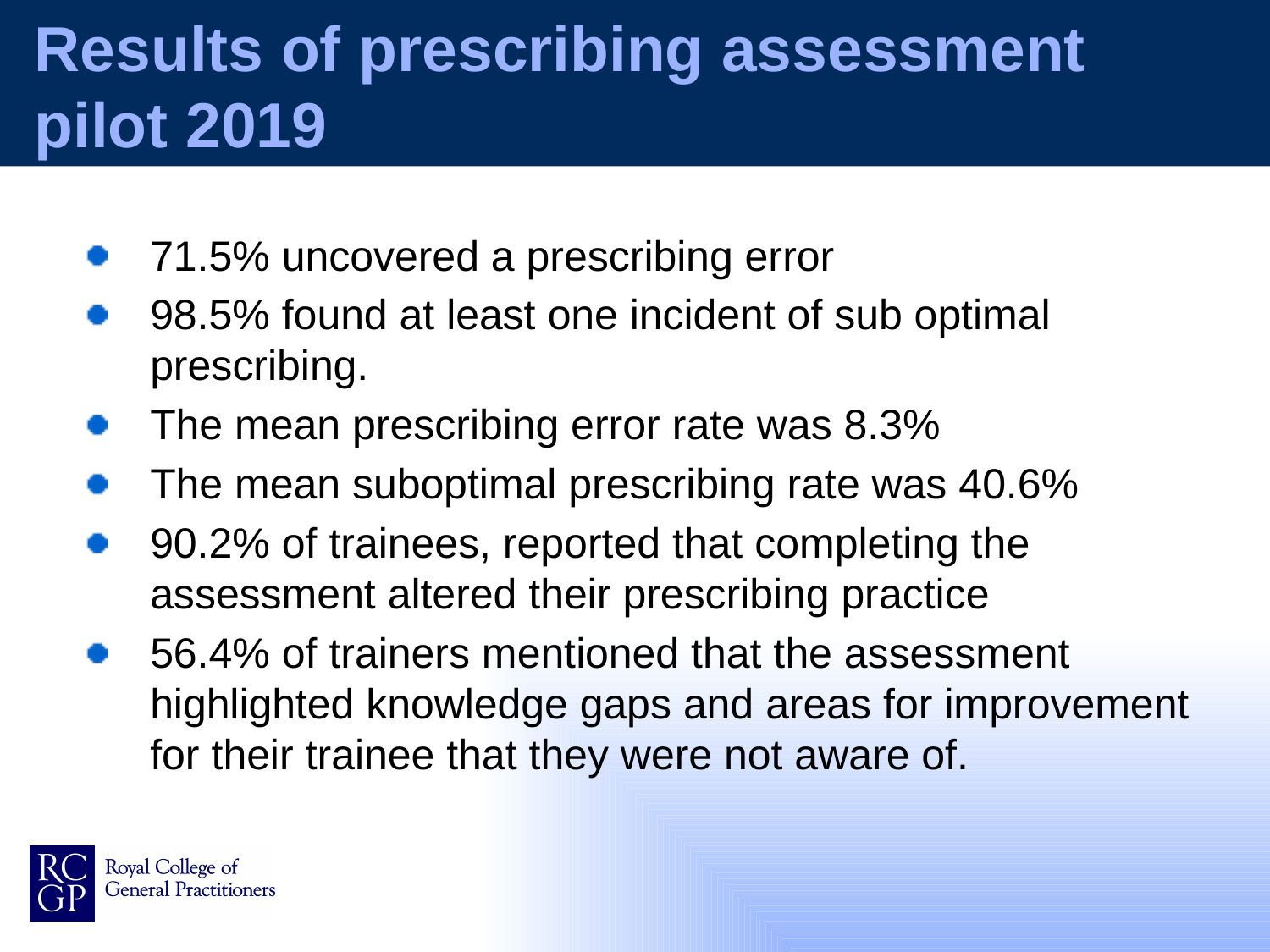

# Results of prescribing assessment pilot 2019
71.5% uncovered a prescribing error
98.5% found at least one incident of sub optimal prescribing.
The mean prescribing error rate was 8.3%
The mean suboptimal prescribing rate was 40.6%
90.2% of trainees, reported that completing the assessment altered their prescribing practice
56.4% of trainers mentioned that the assessment highlighted knowledge gaps and areas for improvement for their trainee that they were not aware of.